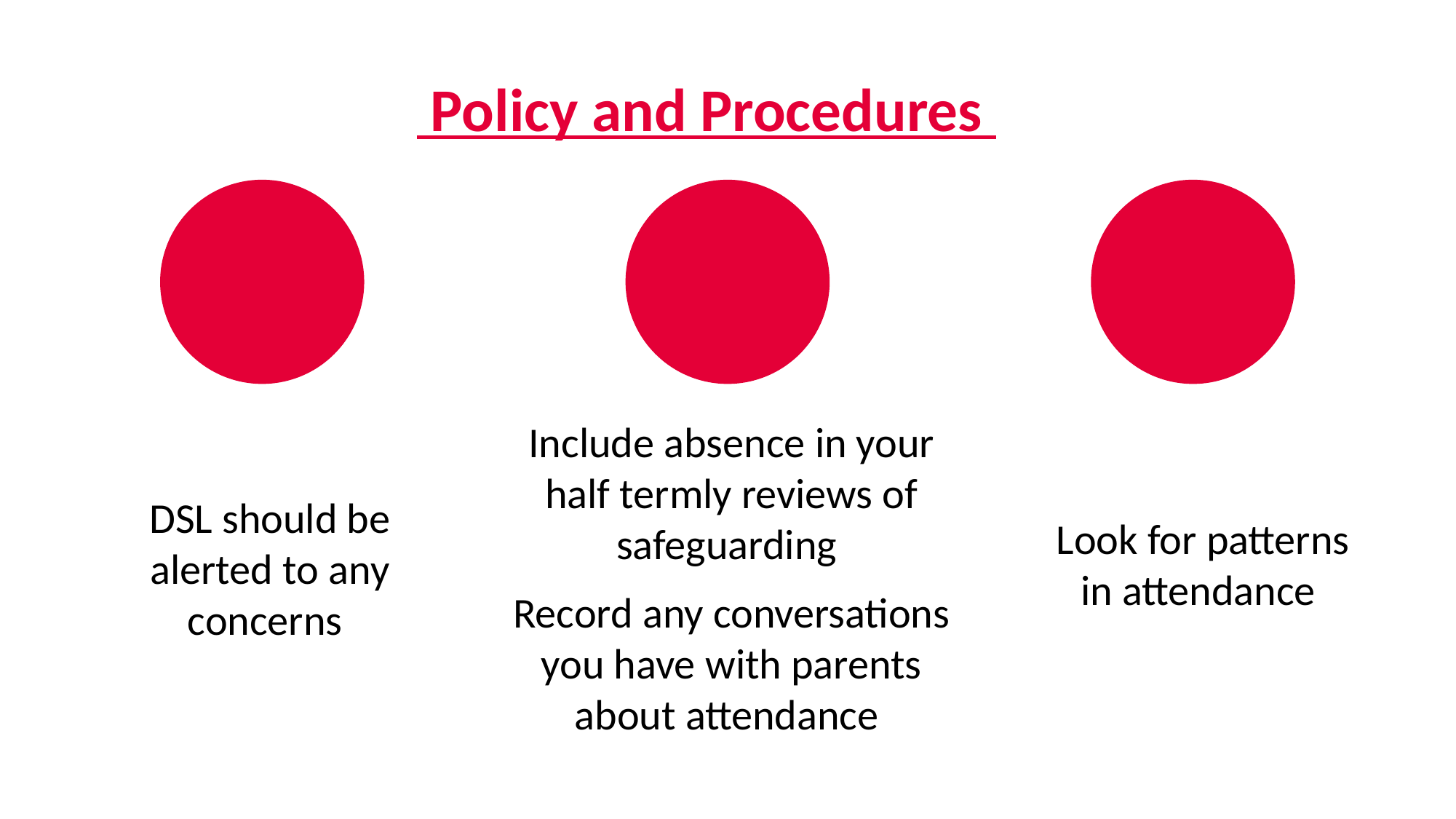

# Policy and Procedures

Include absence in your half termly reviews of safeguarding
Record any conversations you have with parents about attendance
DSL should be alerted to any concerns
Look for patterns in attendance